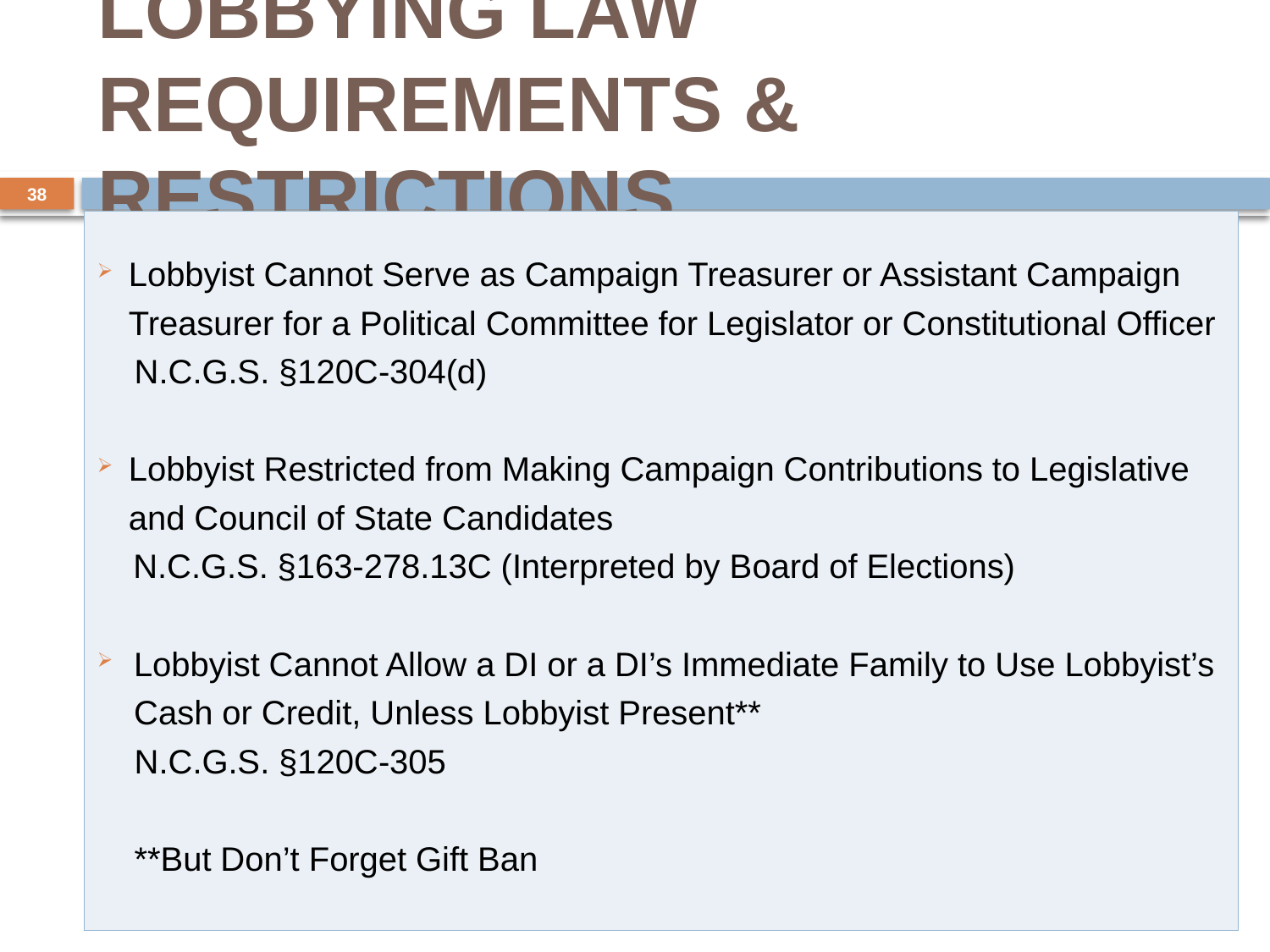

# Lobbying Law Requirements & Restrictions
38

Lobbyist Cannot Serve as Campaign Treasurer or Assistant Campaign Treasurer for a Political Committee for Legislator or Constitutional Officer
    N.C.G.S. §120C-304(d)

Lobbyist Restricted from Making Campaign Contributions to Legislative and Council of State Candidates
     N.C.G.S. §163-278.13C (Interpreted by Board of Elections)

Lobbyist Cannot Allow a DI or a DI’s Immediate Family to Use Lobbyist’s Cash or Credit, Unless Lobbyist Present**
    N.C.G.S. §120C-305

    **But Don’t Forget Gift Ban